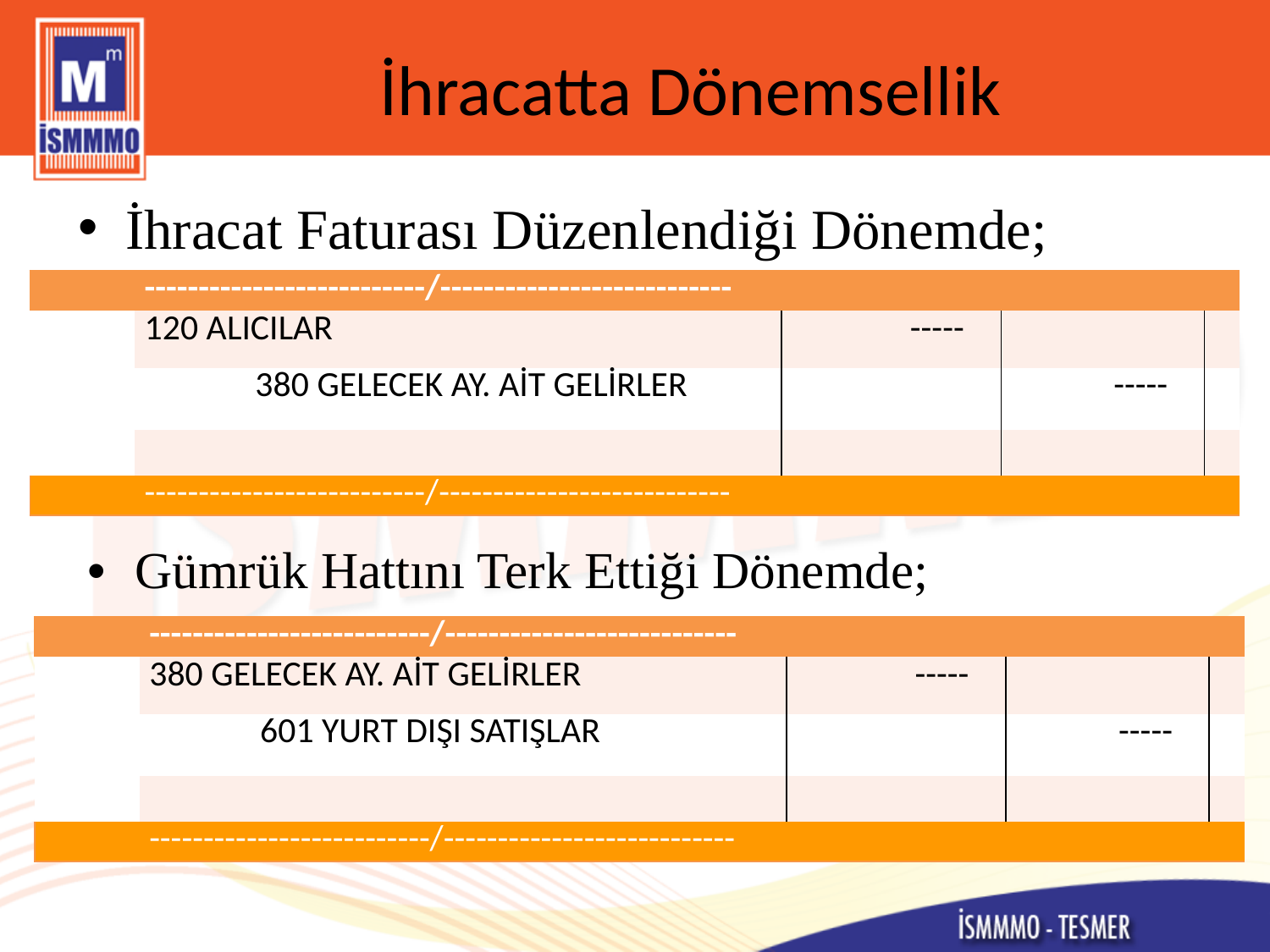

# İhracatta Dönemsellik
İhracat Faturası Düzenlendiği Dönemde;

|  | --------------------------/--------------------------- |  |  |  |  |
| --- | --- | --- | --- | --- | --- |
|  | 120 ALICILAR |  | ----- |  |  |
|  |  | 380 GELECEK AY. AİT GELİRLER |  | ----- |  |
|  |  |  |  |  |  |
|  | --------------------------/--------------------------- |  |  |  |  |
Gümrük Hattını Terk Ettiği Dönemde;

|  | --------------------------/--------------------------- |  |  |  |  |
| --- | --- | --- | --- | --- | --- |
|  | 380 GELECEK AY. AİT GELİRLER |  | ----- |  |  |
|  |  | 601 YURT DIŞI SATIŞLAR |  | ----- |  |
|  |  |  |  |  |  |
|  | --------------------------/--------------------------- |  |  |  |  |